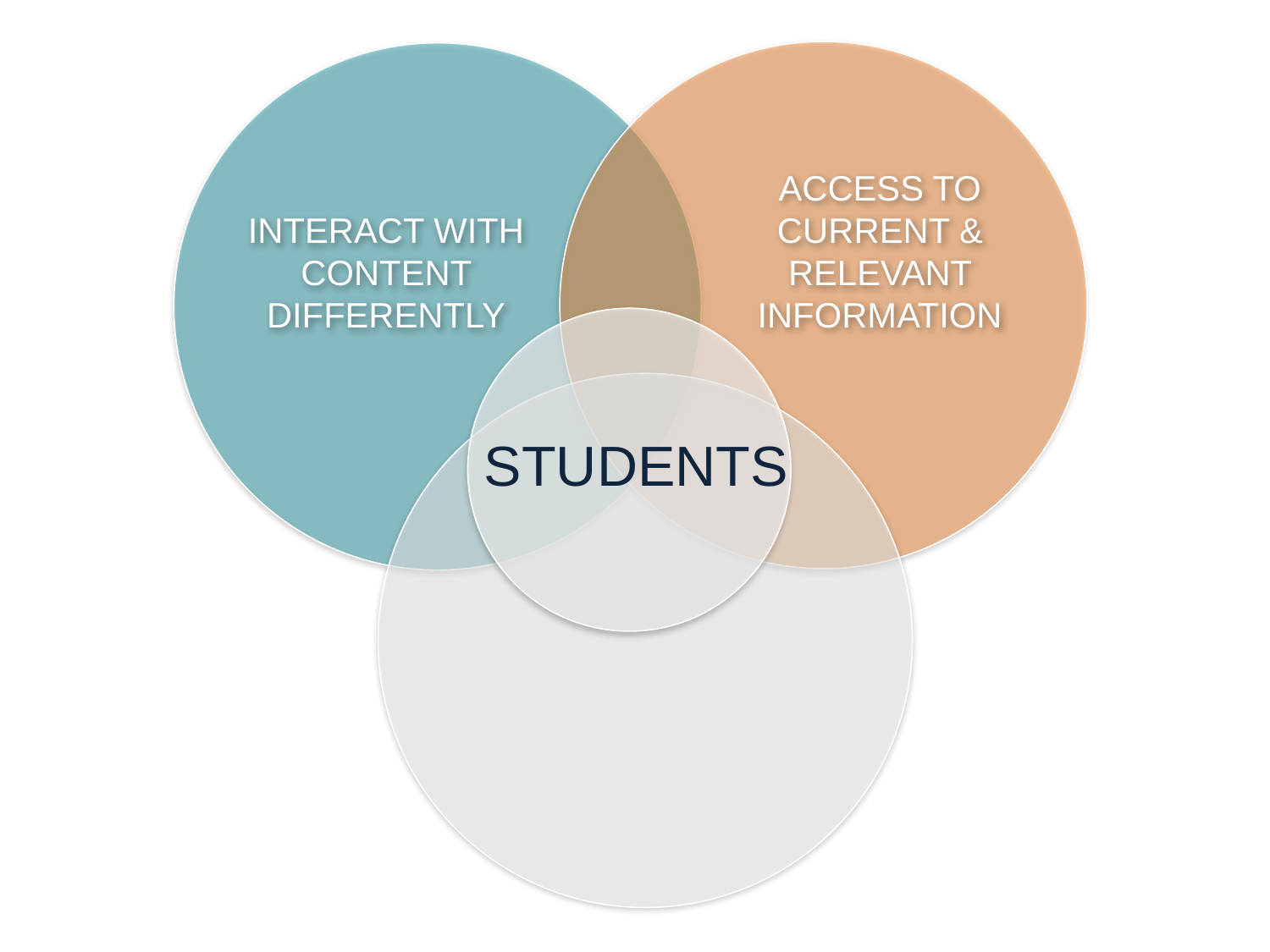

# Chart about students

ACCESS TO CURRENT & RELEVANT INFORMATION
INTERACT WITH CONTENT DIFFERENTLY

STUDENTS